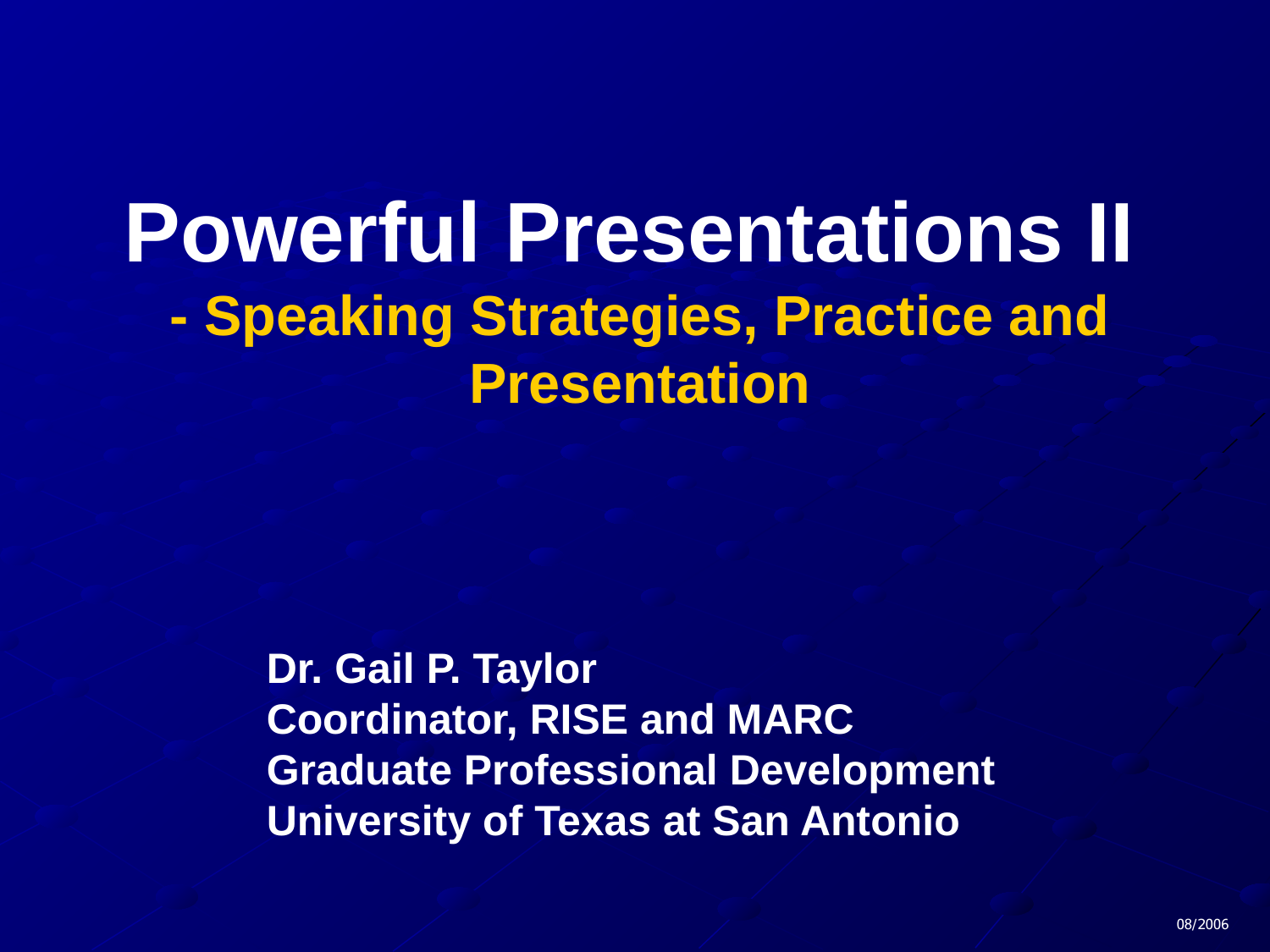

# Powerful Presentations II - Speaking Strategies, Practice and Presentation
Dr. Gail P. Taylor
Coordinator, RISE and MARC
Graduate Professional Development
University of Texas at San Antonio
08/2006